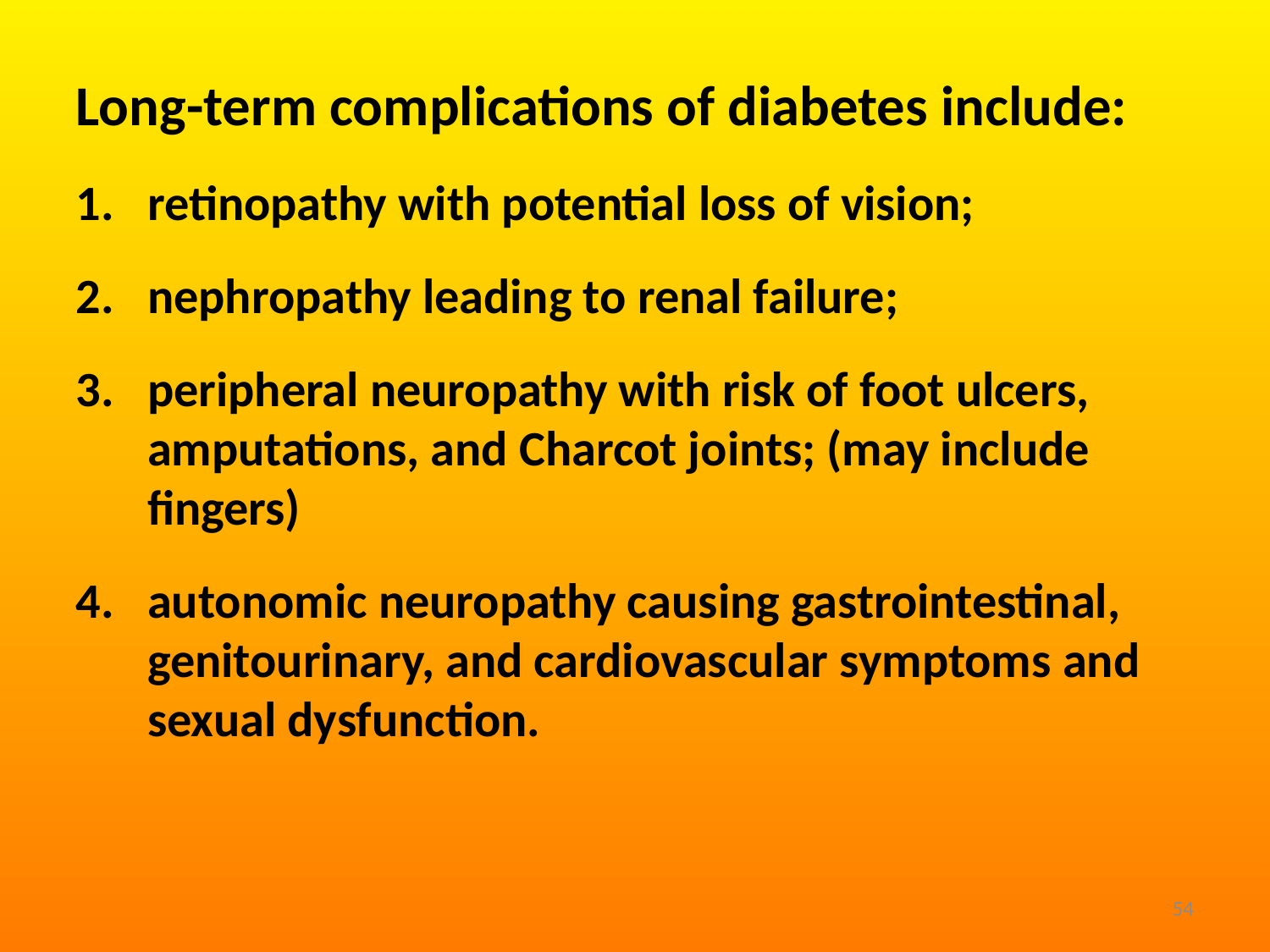

Long-term complications of diabetes include:

retinopathy with potential loss of vision;

nephropathy leading to renal failure;

peripheral neuropathy with risk of foot ulcers, amputations, and Charcot joints; (may include fingers)

autonomic neuropathy causing gastrointestinal, genitourinary, and cardiovascular symptoms and sexual dysfunction.

54